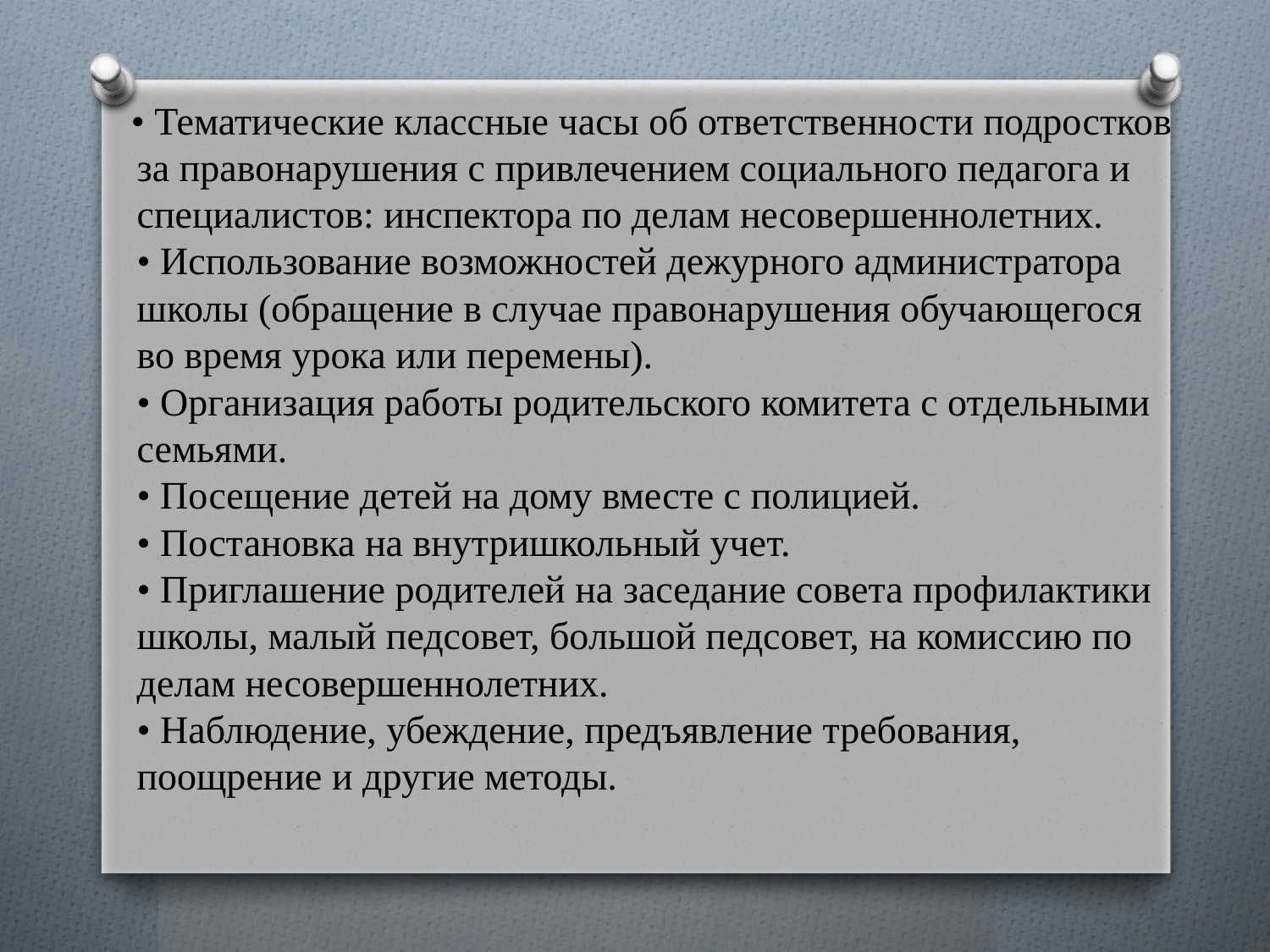

• Тематические классные часы об ответственности подростков за правонарушения с привлечением социального педагога и специалистов: инспектора по делам несовершеннолетних.
• Использование возможностей дежурного администратора школы (обращение в случае правонарушения обучающегося во время урока или перемены).
• Организация работы родительского комитета с отдельными семьями.
• Посещение детей на дому вместе с полицией.
• Постановка на внутришкольный учет.
• Приглашение родителей на заседание совета профилактики школы, малый педсовет, большой педсовет, на комиссию по делам несовершеннолетних.
• Наблюдение, убеждение, предъявление требования, поощрение и другие методы.
#